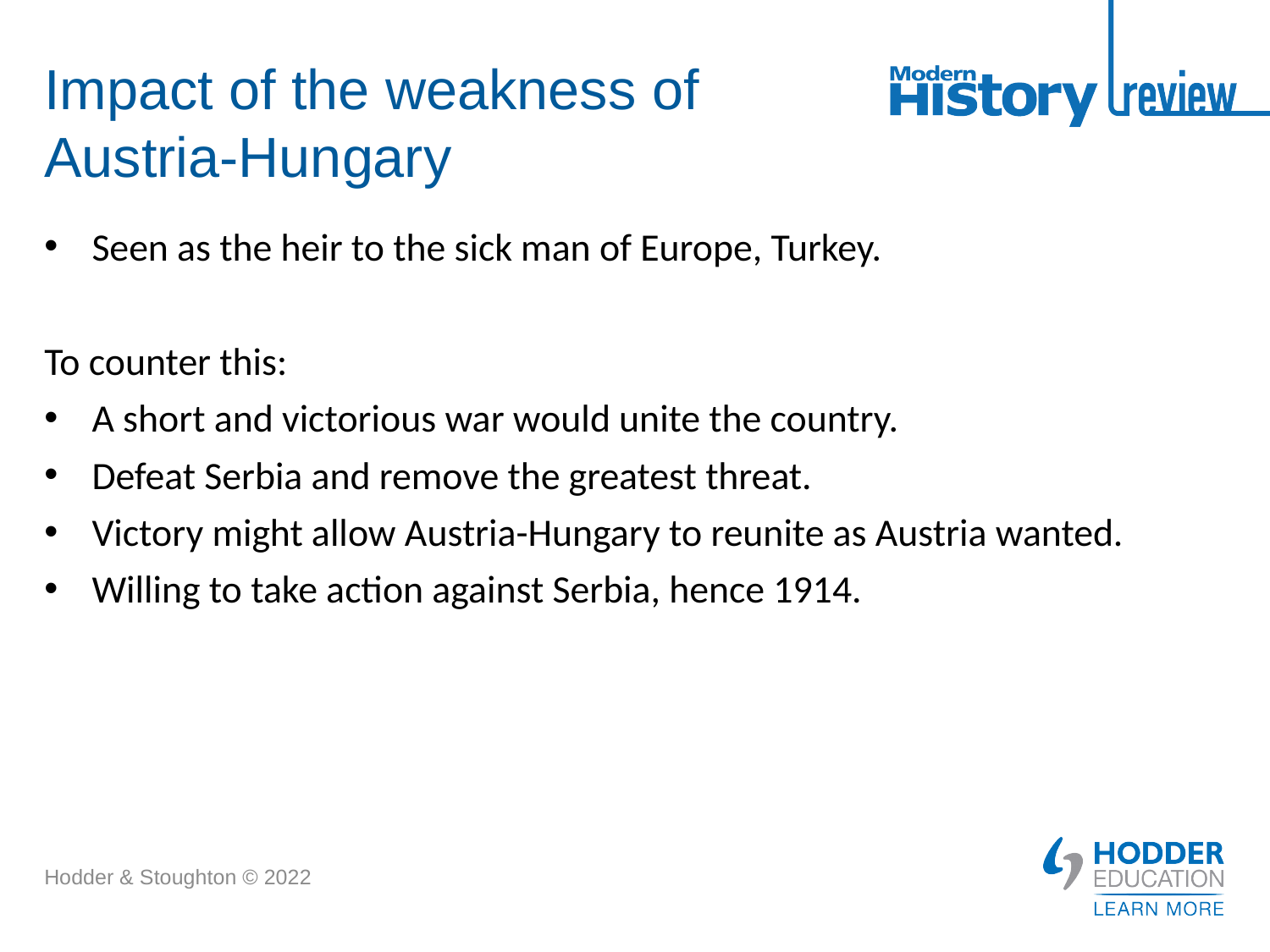

# Impact of the weakness of Austria-Hungary
Seen as the heir to the sick man of Europe, Turkey.

To counter this:
A short and victorious war would unite the country.
Defeat Serbia and remove the greatest threat.
Victory might allow Austria-Hungary to reunite as Austria wanted.
Willing to take action against Serbia, hence 1914.
Hodder & Stoughton © 2022